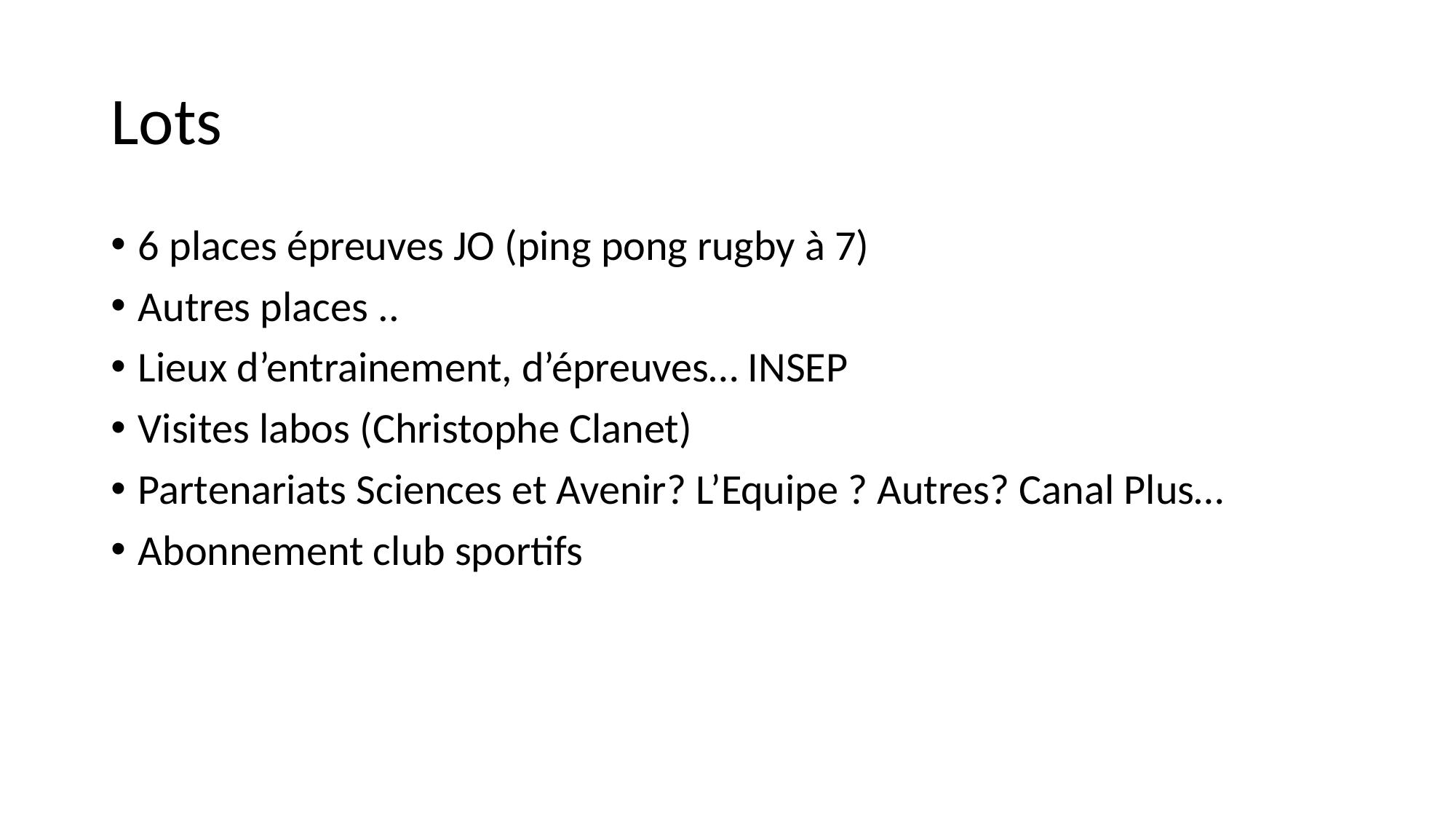

# Lots
6 places épreuves JO (ping pong rugby à 7)
Autres places ..
Lieux d’entrainement, d’épreuves… INSEP
Visites labos (Christophe Clanet)
Partenariats Sciences et Avenir? L’Equipe ? Autres? Canal Plus…
Abonnement club sportifs